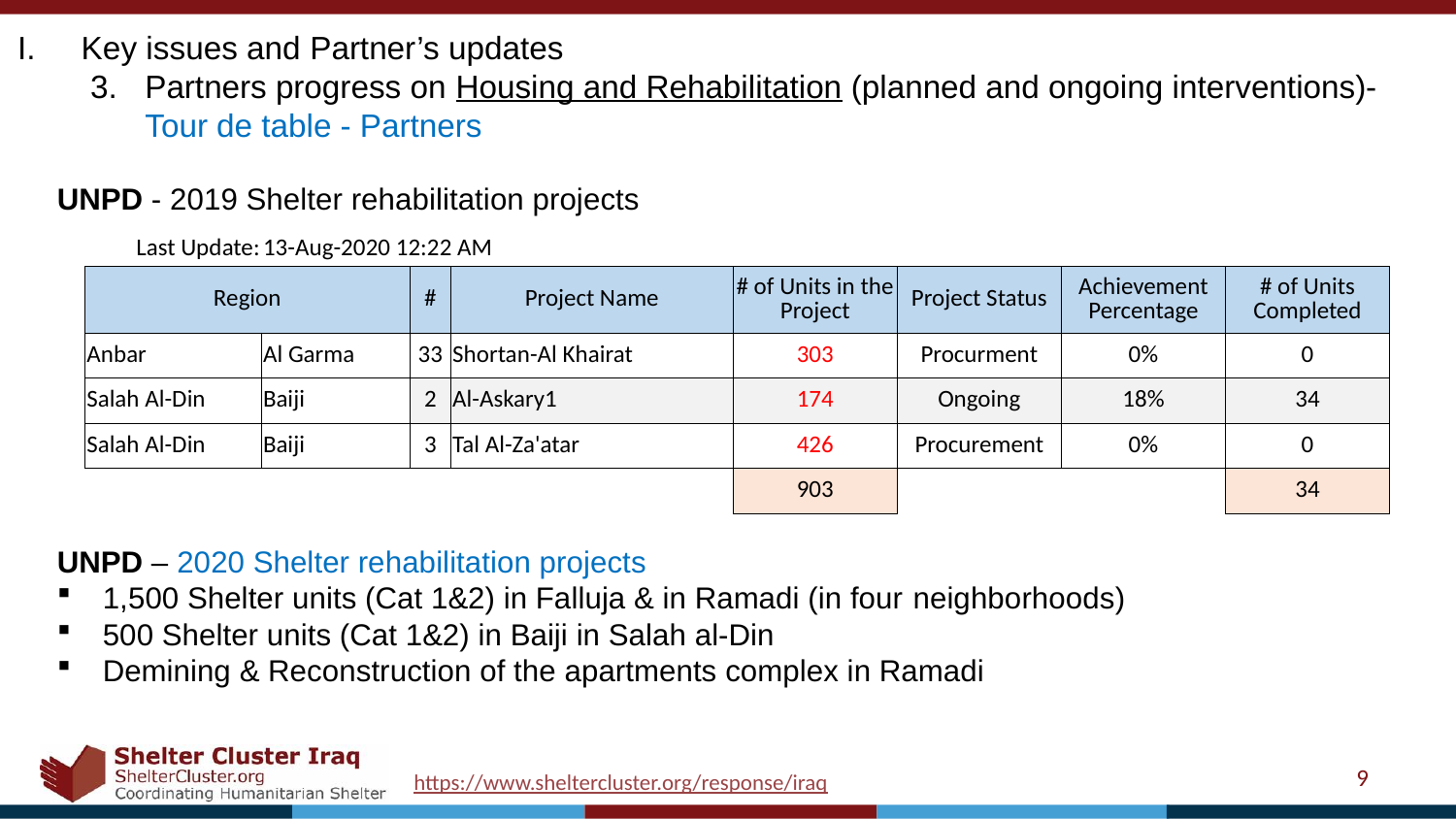

Key issues and Partner’s updates
Partners progress on Housing and Rehabilitation (planned and ongoing interventions)-  Tour de table - Partners
UNPD - 2019 Shelter rehabilitation projects

UNPD – 2020 Shelter rehabilitation projects
1,500 Shelter units (Cat 1&2) in Falluja & in Ramadi (in four neighborhoods)
500 Shelter units (Cat 1&2) in Baiji in Salah al-Din
Demining & Reconstruction of the apartments complex in Ramadi
| Last Update: | 13-Aug-2020 12:22 AM |  |  |  |  |  |  |
| --- | --- | --- | --- | --- | --- | --- | --- |
| Region |  | # | Project Name | # of Units in the Project | Project Status | Achievement Percentage | # of Units Completed |
| Anbar | Al Garma | 33 | Shortan-Al Khairat | 303 | Procurment | 0% | 0 |
| Salah Al-Din | Baiji | 2 | Al-Askary1 | 174 | Ongoing | 18% | 34 |
| Salah Al-Din | Baiji | 3 | Tal Al-Za'atar | 426 | Procurement | 0% | 0 |
|  |  |  |  | 903 |  |  | 34 |
9